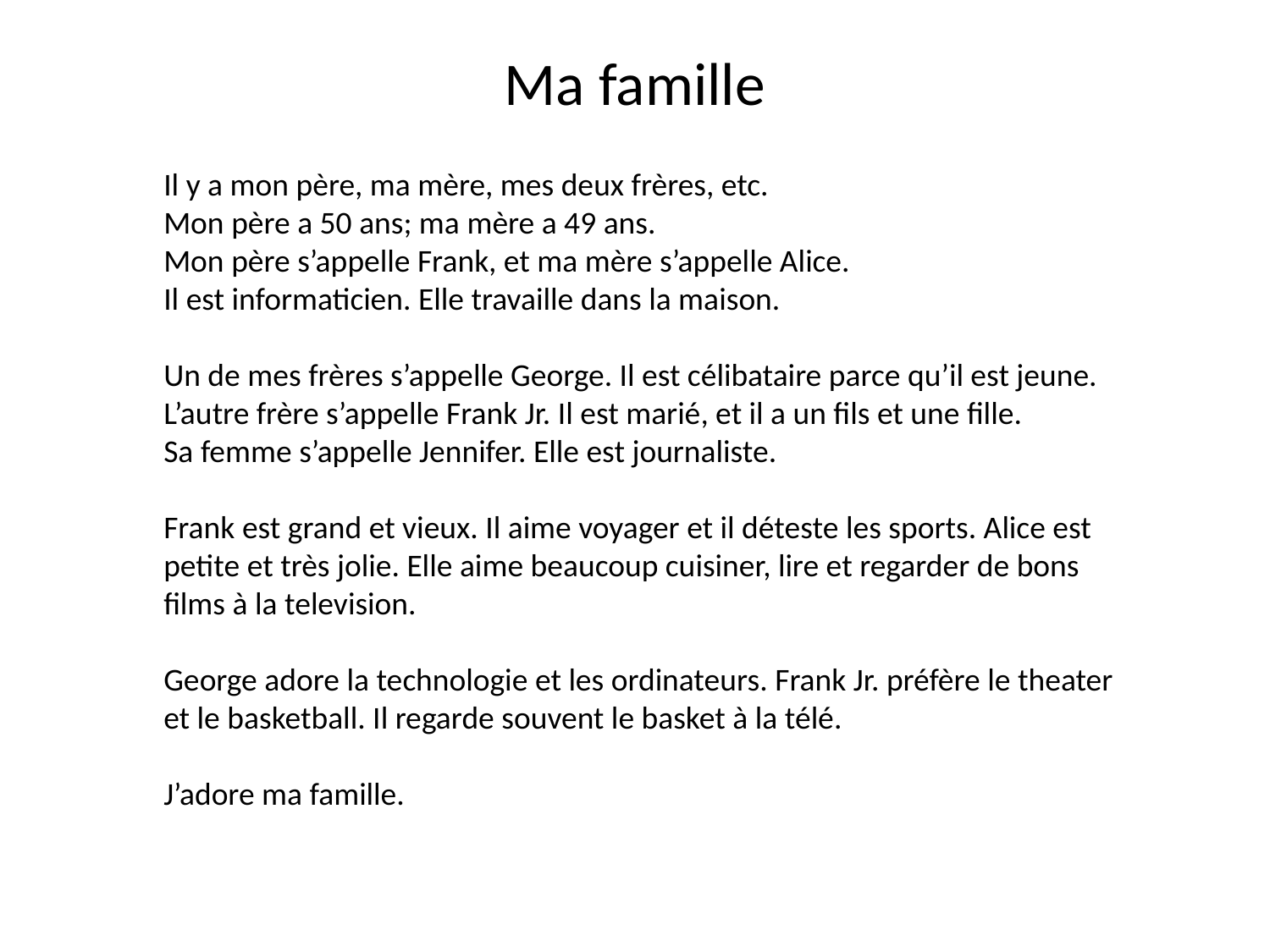

# Ma famille
Il y a mon père, ma mère, mes deux frères, etc.
Mon père a 50 ans; ma mère a 49 ans.
Mon père s’appelle Frank, et ma mère s’appelle Alice.
Il est informaticien. Elle travaille dans la maison.

Un de mes frères s’appelle George. Il est célibataire parce qu’il est jeune.
L’autre frère s’appelle Frank Jr. Il est marié, et il a un fils et une fille.
Sa femme s’appelle Jennifer. Elle est journaliste.

Frank est grand et vieux. Il aime voyager et il déteste les sports. Alice est petite et très jolie. Elle aime beaucoup cuisiner, lire et regarder de bons films à la television.

George adore la technologie et les ordinateurs. Frank Jr. préfère le theater et le basketball. Il regarde souvent le basket à la télé.

J’adore ma famille.